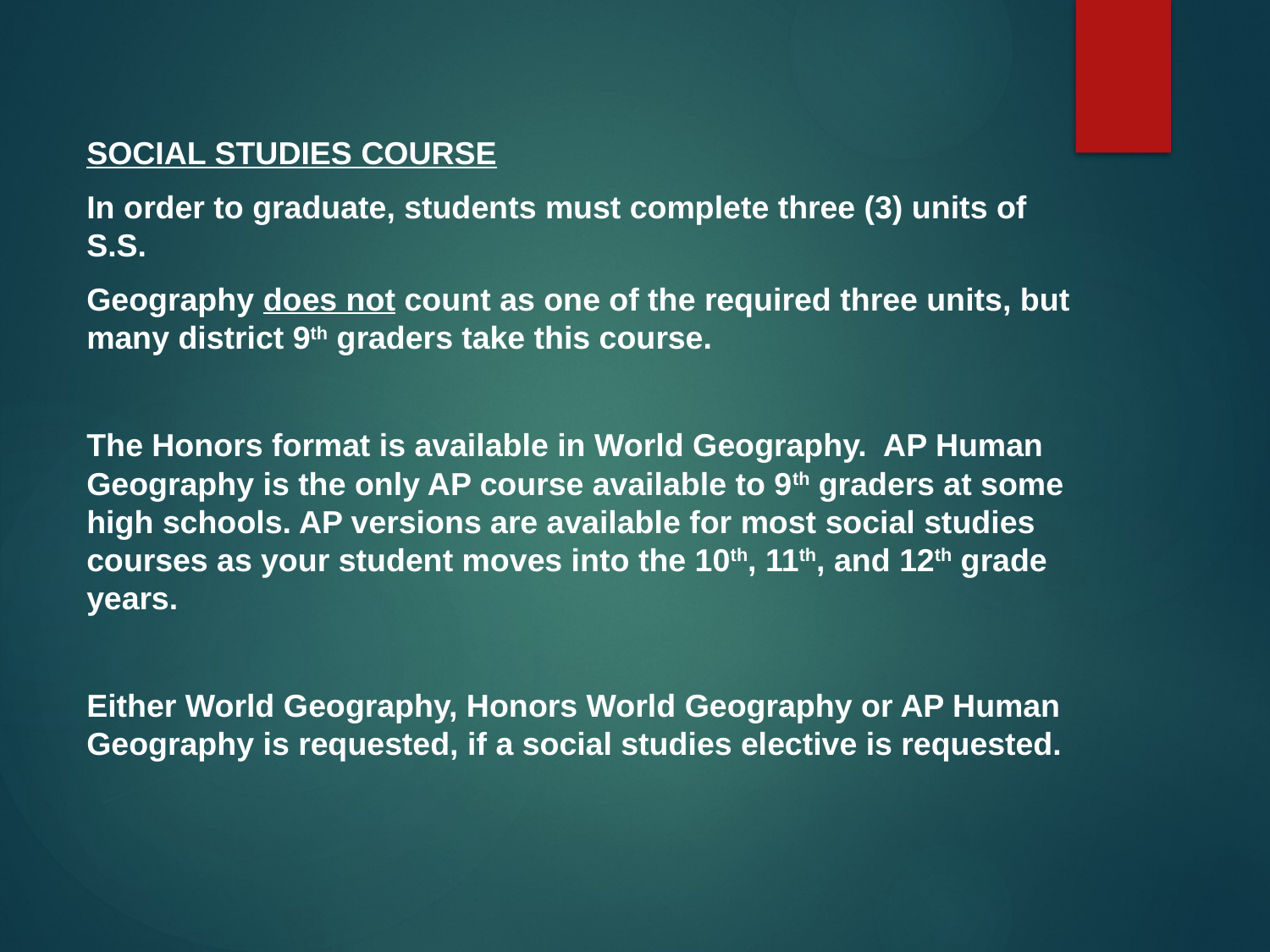

SOCIAL STUDIES COURSE
In order to graduate, students must complete three (3) units of S.S.
Geography does not count as one of the required three units, but many district 9th graders take this course.

The Honors format is available in World Geography.  AP Human Geography is the only AP course available to 9th graders at some high schools. AP versions are available for most social studies courses as your student moves into the 10th, 11th, and 12th grade years.

Either World Geography, Honors World Geography or AP Human Geography is requested, if a social studies elective is requested.